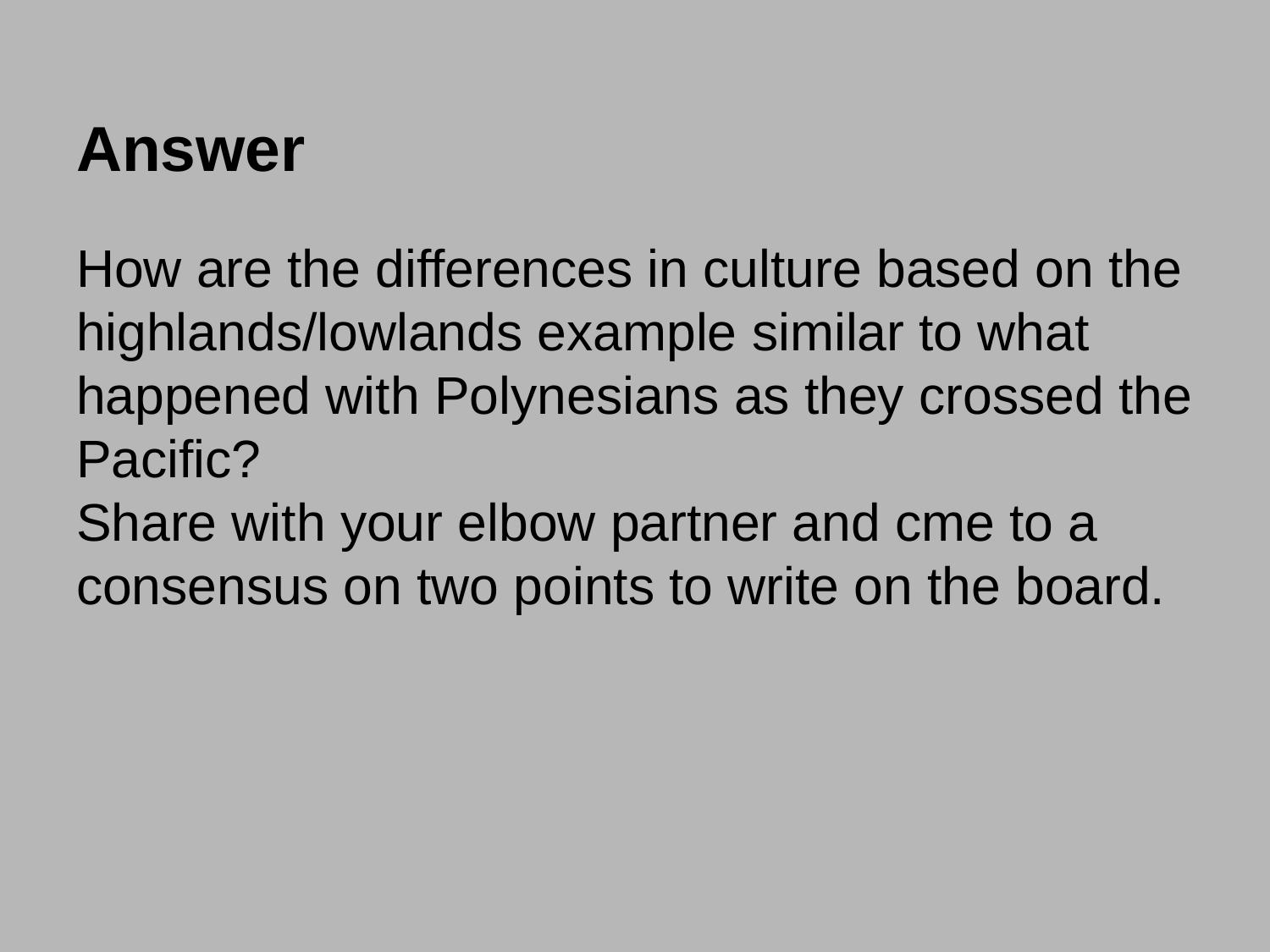

# Answer
How are the differences in culture based on the highlands/lowlands example similar to what happened with Polynesians as they crossed the Pacific?
Share with your elbow partner and cme to a consensus on two points to write on the board.